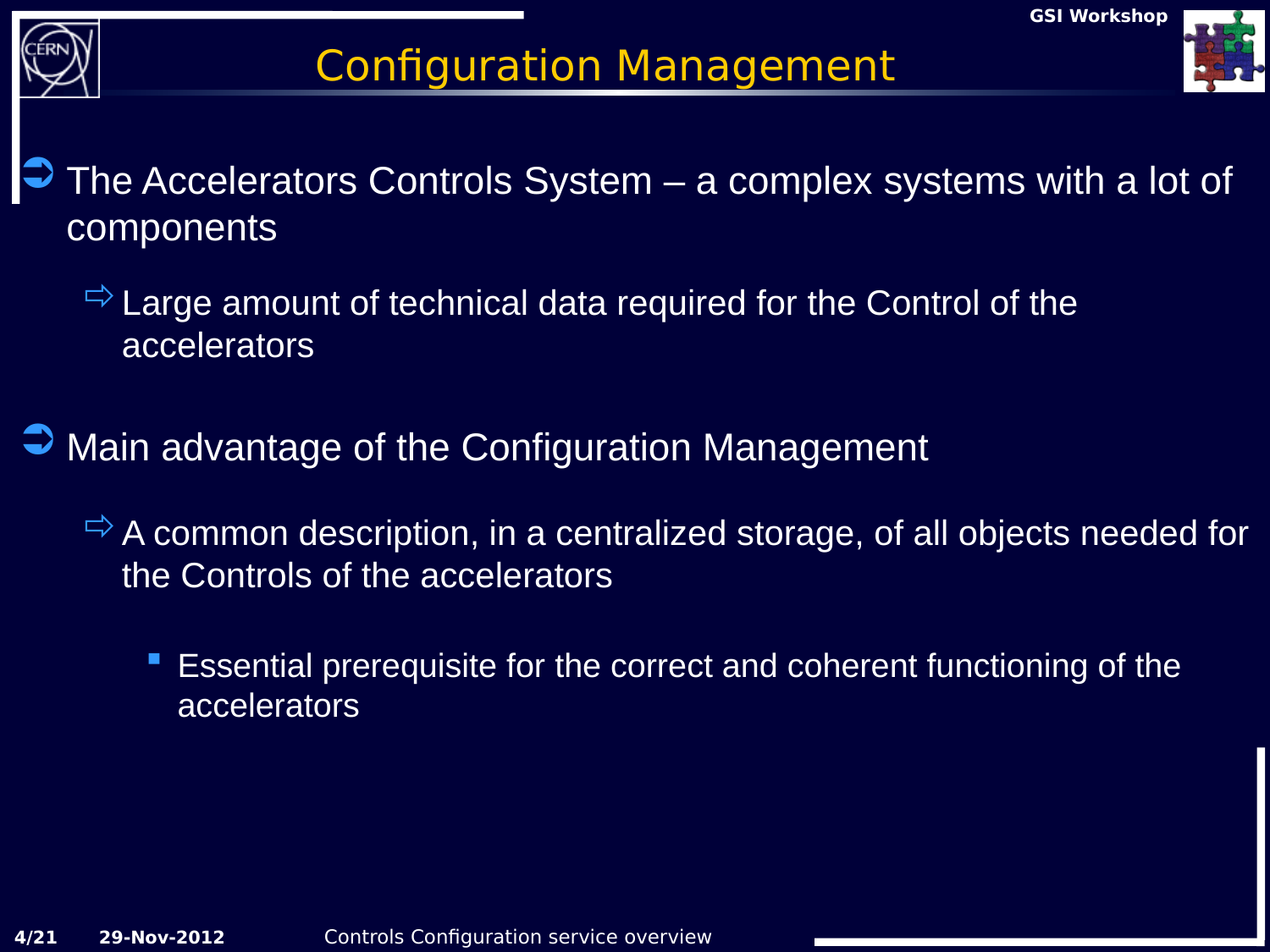

# Configuration Management

The Accelerators Controls System – a complex systems with a lot of components

Large amount of technical data required for the Control of the accelerators

Main advantage of the Configuration Management

A common description, in a centralized storage, of all objects needed for the Controls of the accelerators
Essential prerequisite for the correct and coherent functioning of the accelerators

4/21